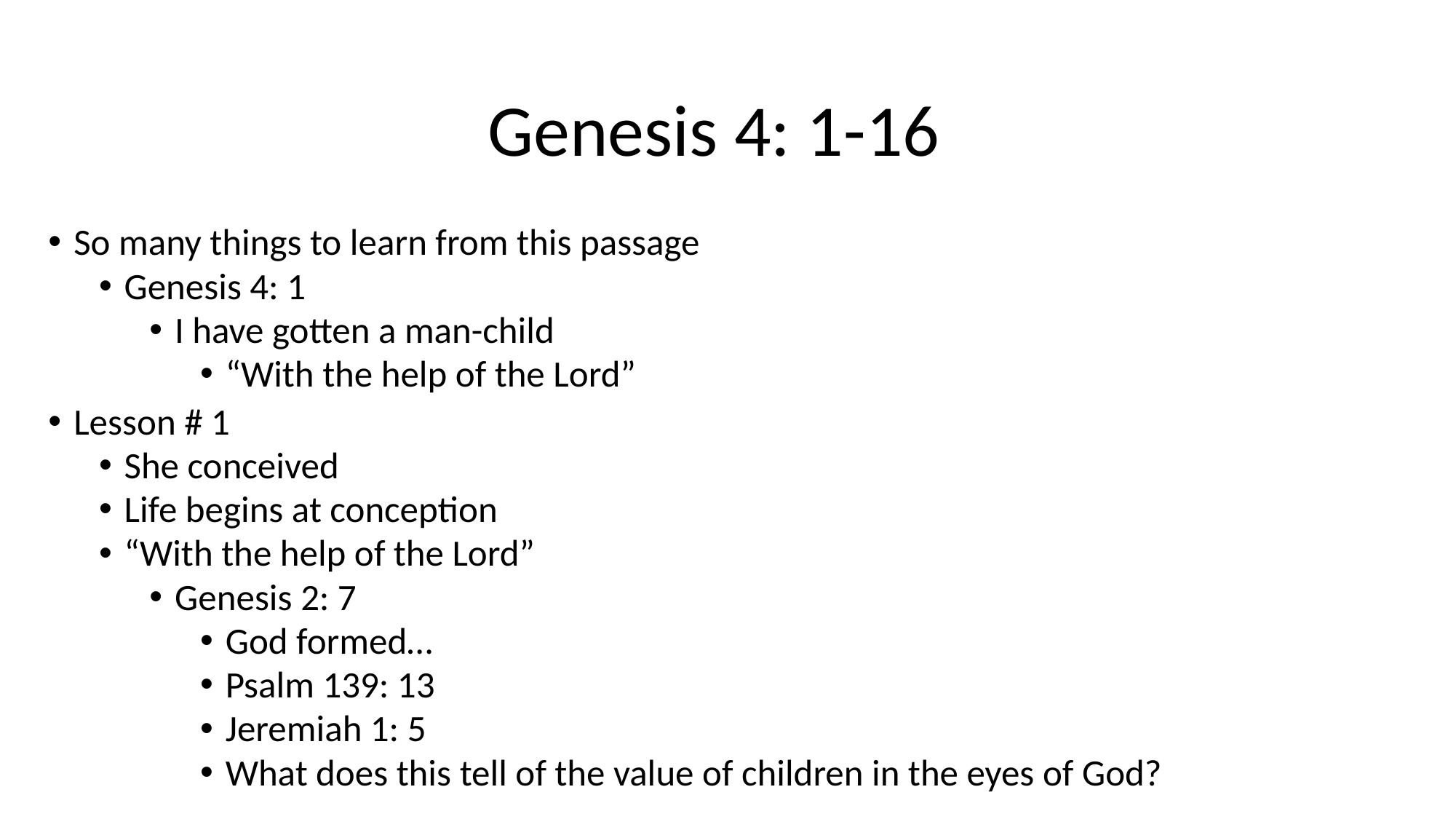

# Genesis 4: 1-16
So many things to learn from this passage
Genesis 4: 1
I have gotten a man-child
“With the help of the Lord”
Lesson # 1
She conceived
Life begins at conception
“With the help of the Lord”
Genesis 2: 7
God formed…
Psalm 139: 13
Jeremiah 1: 5
What does this tell of the value of children in the eyes of God?